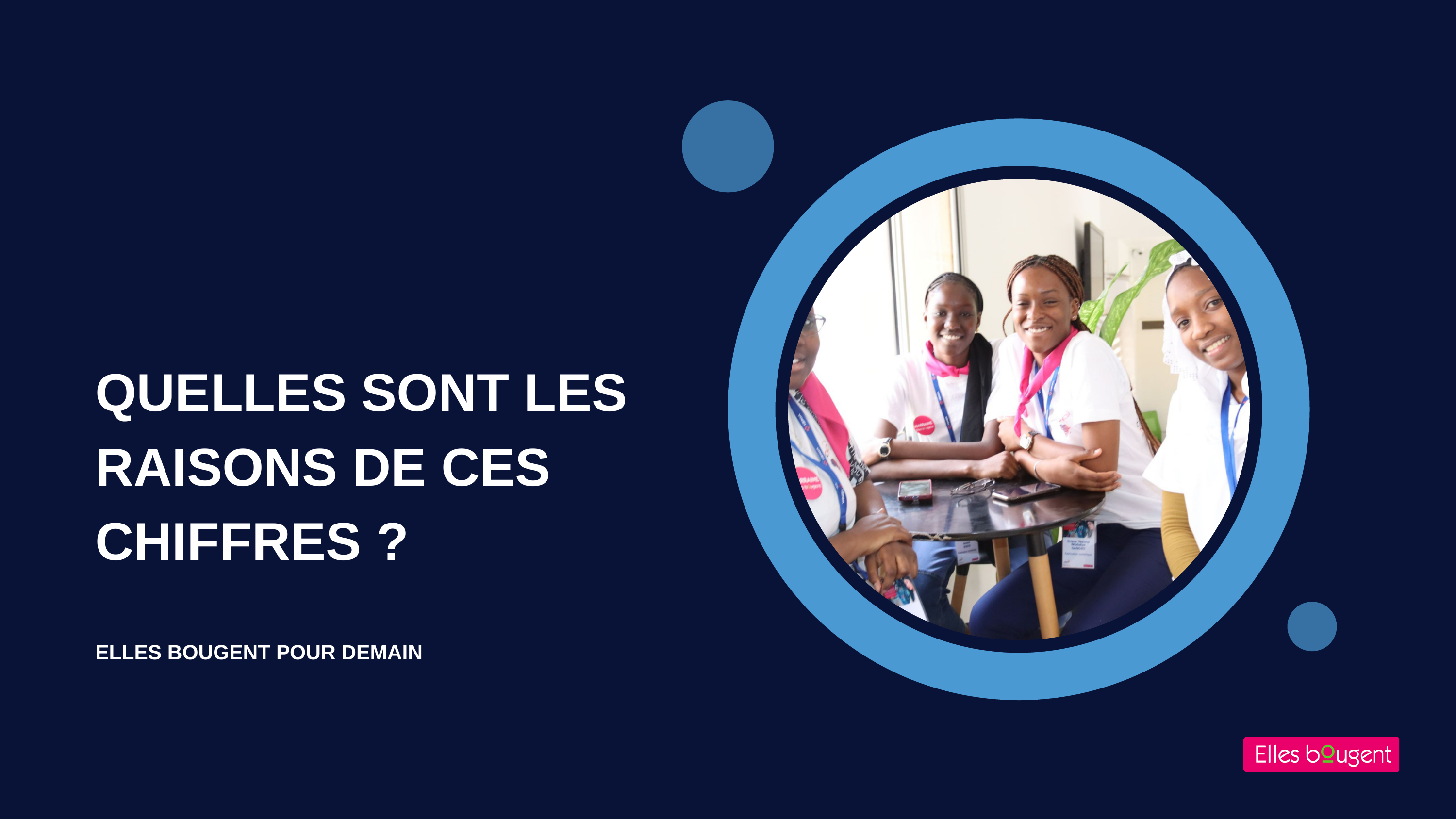

QUELLES SONT LES RAISONS DE CES CHIFFRES ?

ELLES BOUGENT POUR DEMAIN